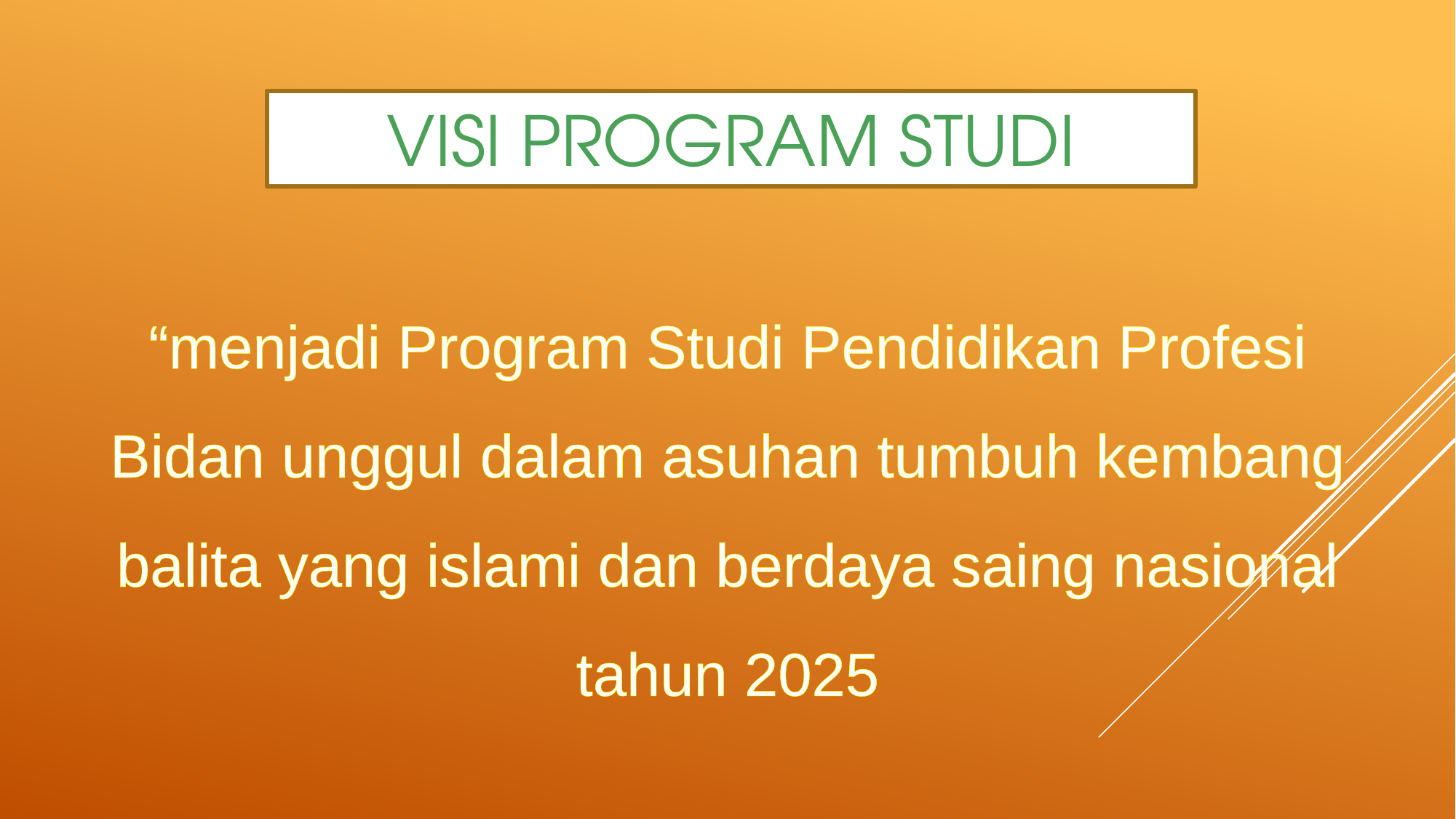

# Visi Program studi
“menjadi Program Studi Pendidikan Profesi Bidan unggul dalam asuhan tumbuh kembang balita yang islami dan berdaya saing nasional tahun 2025